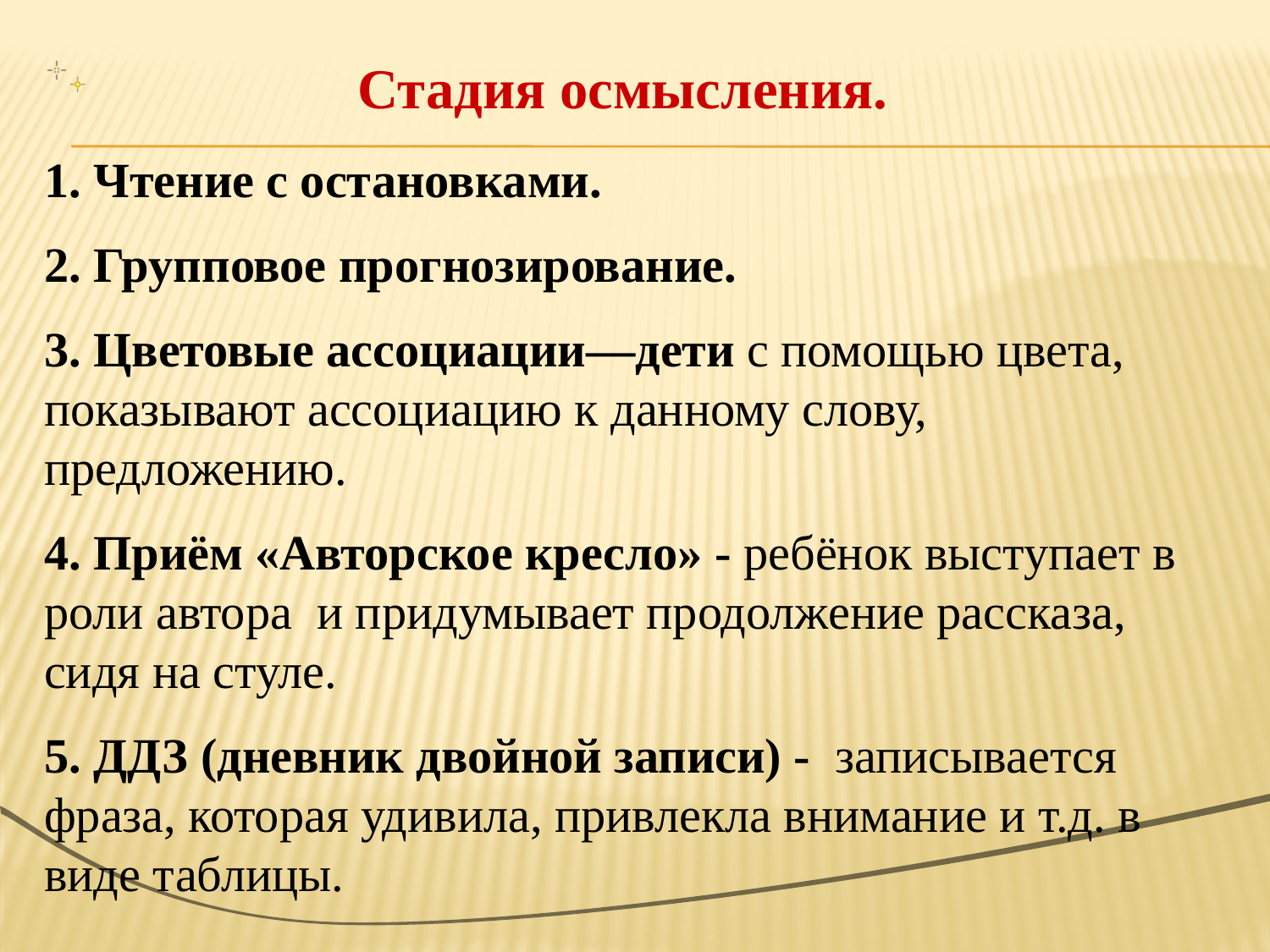

Стадия осмысления.
1. Чтение с остановками.

2. Групповое прогнозирование.

3. Цветовые ассоциации—дети с помощью цвета, показывают ассоциацию к данному слову, предложению.

4. Приём «Авторское кресло» - ребёнок выступает в роли автора  и придумывает продолжение рассказа, сидя на стуле.

5. ДДЗ (дневник двойной записи) -  записывается фраза, которая удивила, привлекла внимание и т.д. в виде таблицы.